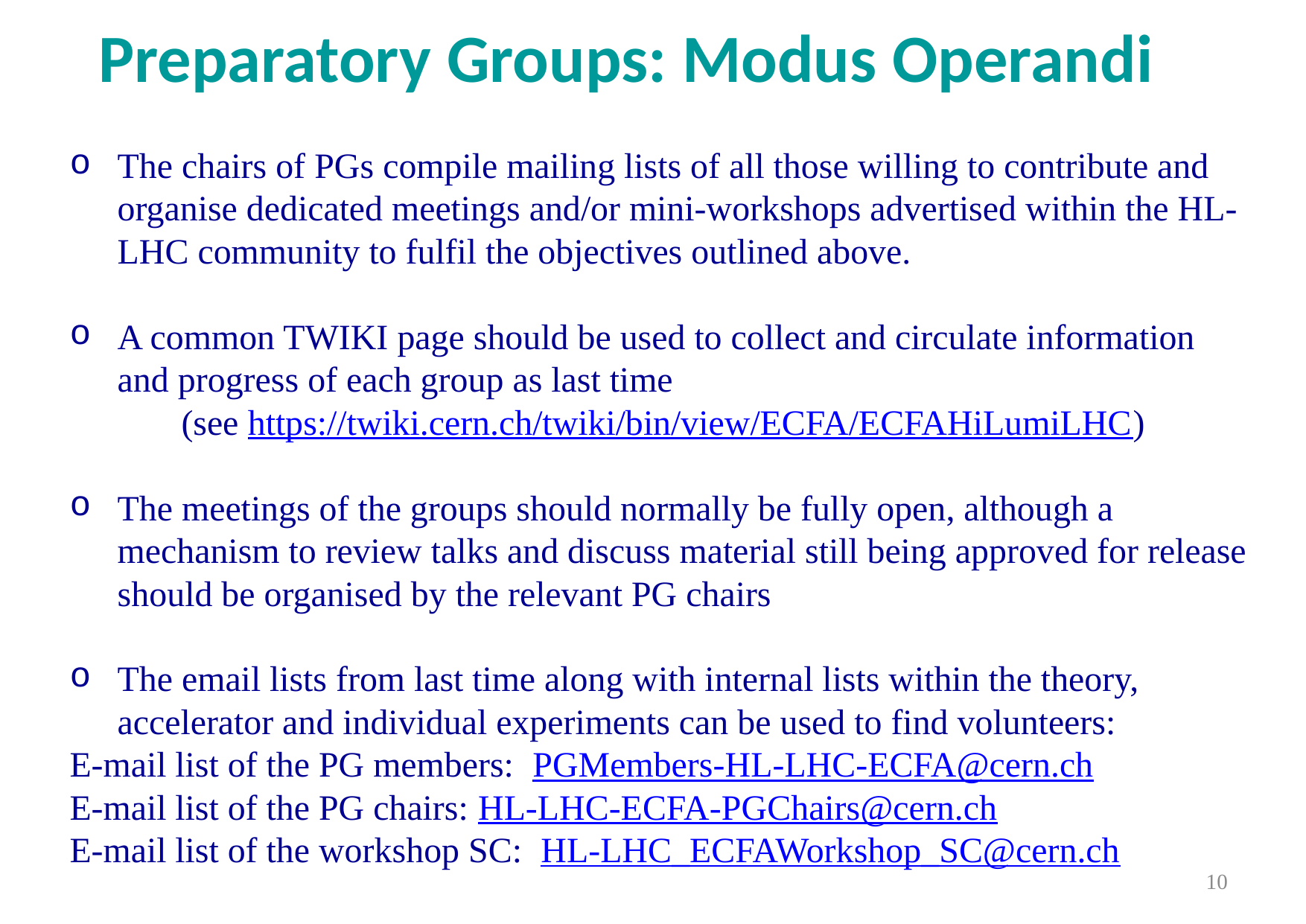

# Preparatory Groups: Modus Operandi
The chairs of PGs compile mailing lists of all those willing to contribute and organise dedicated meetings and/or mini-workshops advertised within the HL-LHC community to fulfil the objectives outlined above.

A common TWIKI page should be used to collect and circulate information and progress of each group as last time
	(see https://twiki.cern.ch/twiki/bin/view/ECFA/ECFAHiLumiLHC)

The meetings of the groups should normally be fully open, although a mechanism to review talks and discuss material still being approved for release should be organised by the relevant PG chairs

The email lists from last time along with internal lists within the theory, accelerator and individual experiments can be used to find volunteers:
E-mail list of the PG members:  PGMembers-HL-LHC-ECFA@cern.ch
E-mail list of the PG chairs: HL-LHC-ECFA-PGChairs@cern.ch
E-mail list of the workshop SC:  HL-LHC_ECFAWorkshop_SC@cern.ch
10